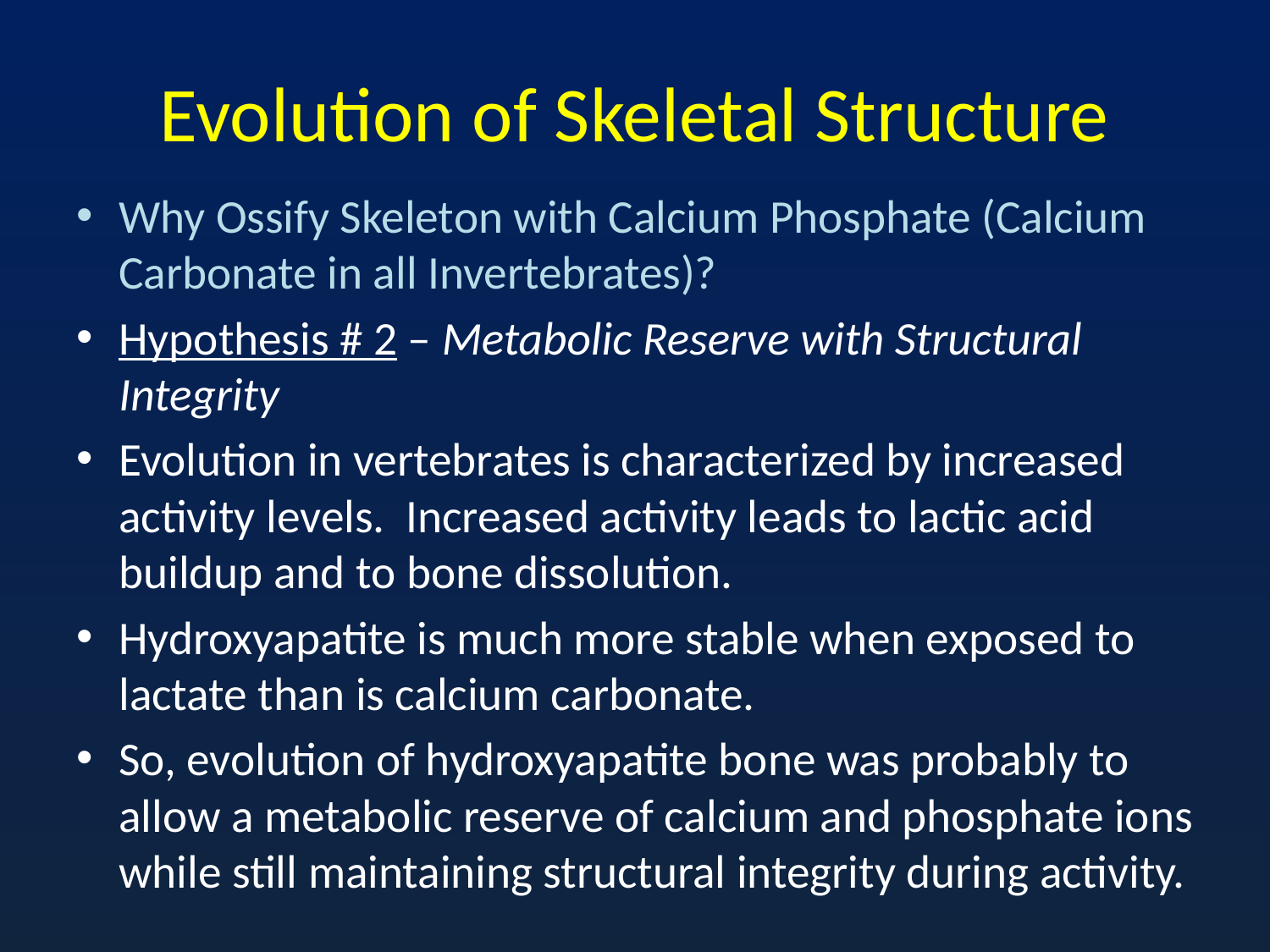

# Evolution of Skeletal Structure
Why Ossify Skeleton with Calcium Phosphate (Calcium Carbonate in all Invertebrates)?
Hypothesis # 2 – Metabolic Reserve with Structural Integrity
Evolution in vertebrates is characterized by increased activity levels.  Increased activity leads to lactic acid buildup and to bone dissolution.
Hydroxyapatite is much more stable when exposed to lactate than is calcium carbonate.
So, evolution of hydroxyapatite bone was probably to allow a metabolic reserve of calcium and phosphate ions while still maintaining structural integrity during activity.